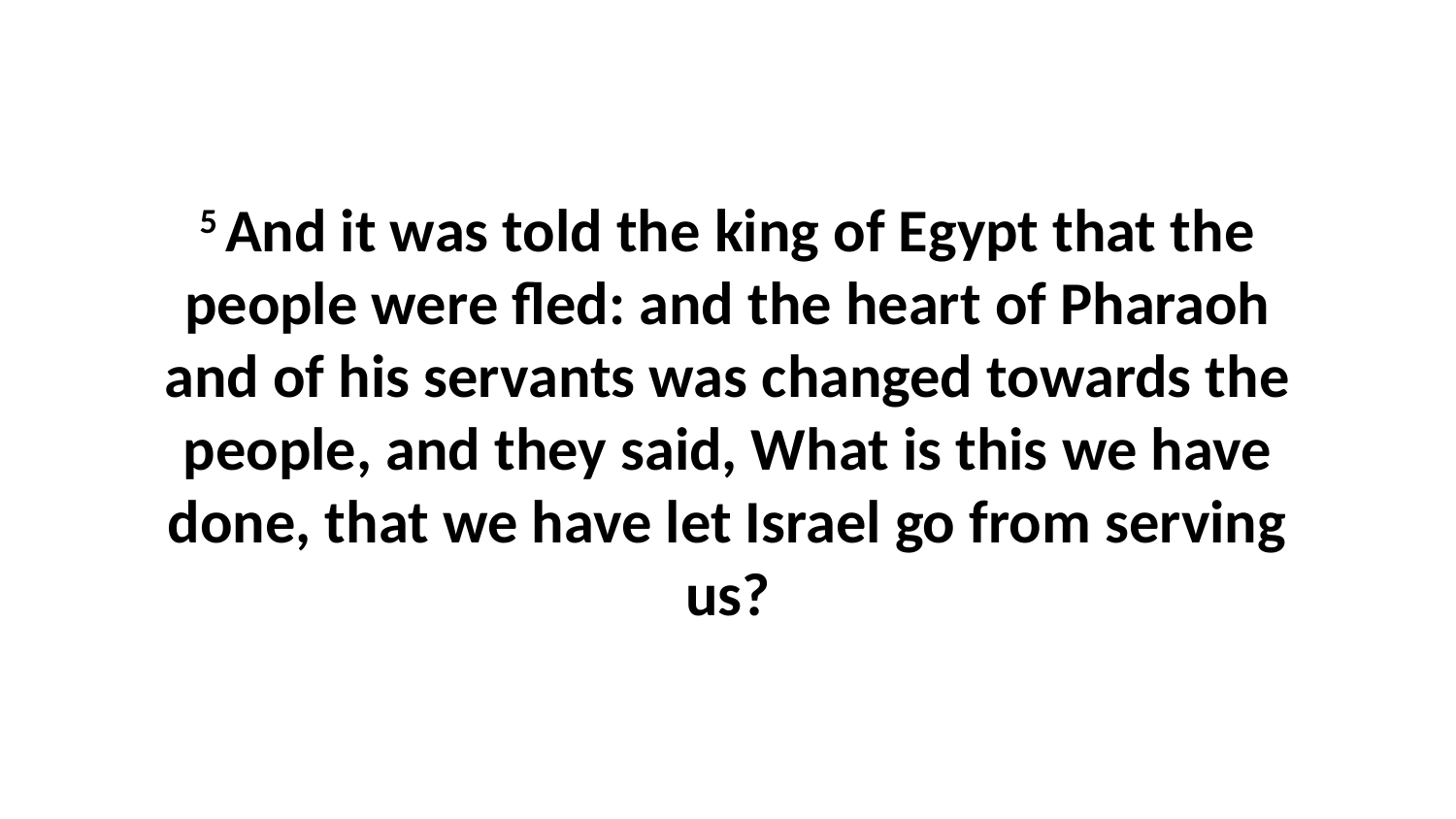

5 And it was told the king of Egypt that the people were fled: and the heart of Pharaoh and of his servants was changed towards the people, and they said, What is this we have done, that we have let Israel go from serving us?